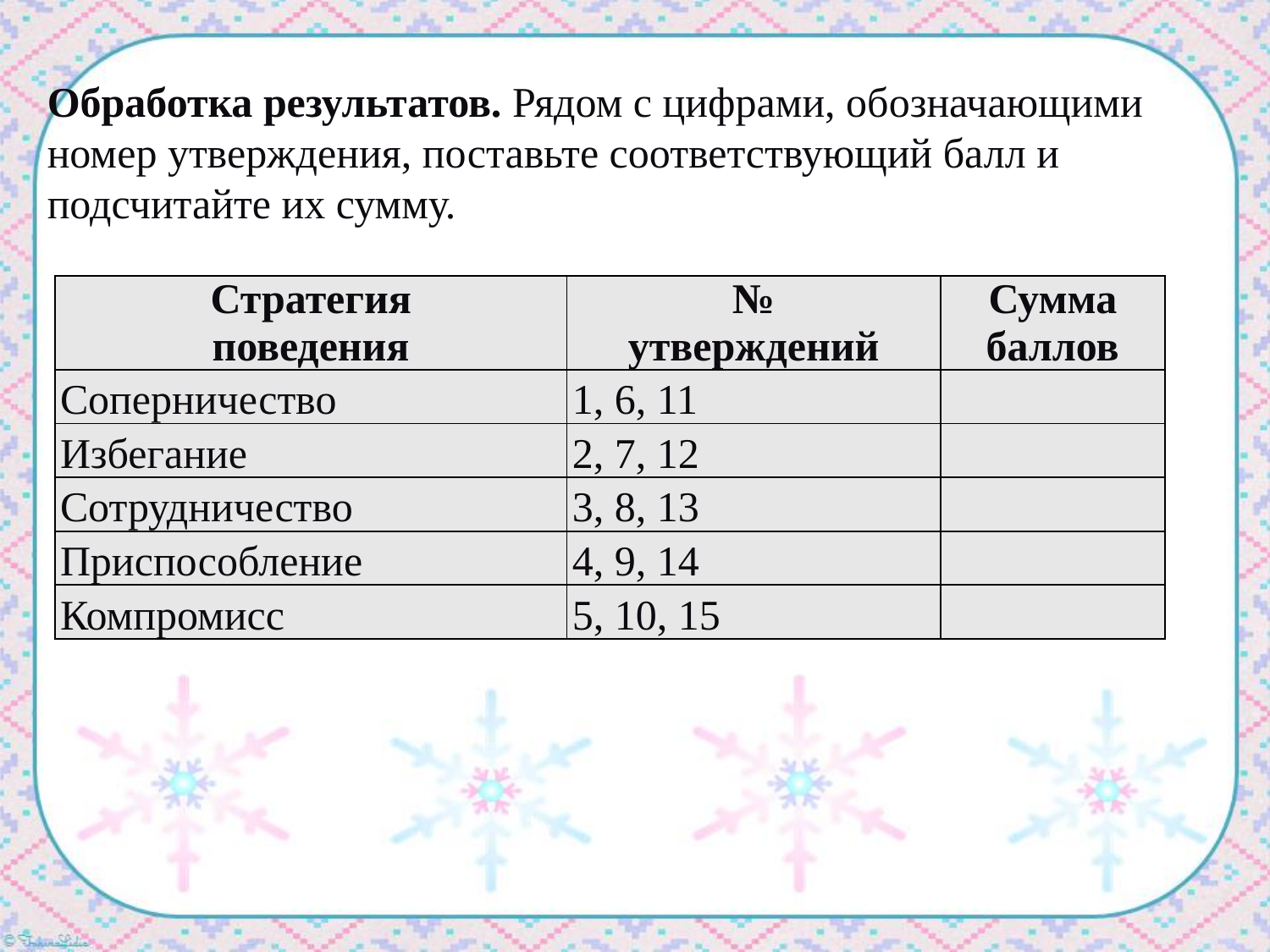

Обработка результатов. Рядом с цифрами, обозначающими номер утверждения, поставьте соответствующий балл и подсчитайте их сумму.

| Стратегия поведения | № утверждений | Сумма баллов |
| --- | --- | --- |
| Соперничество | 1, 6, 11 |  |
| Избегание | 2, 7, 12 |  |
| Сотрудничество | 3, 8, 13 |  |
| Приспособление | 4, 9, 14 |  |
| Компромисс | 5, 10, 15 |  |